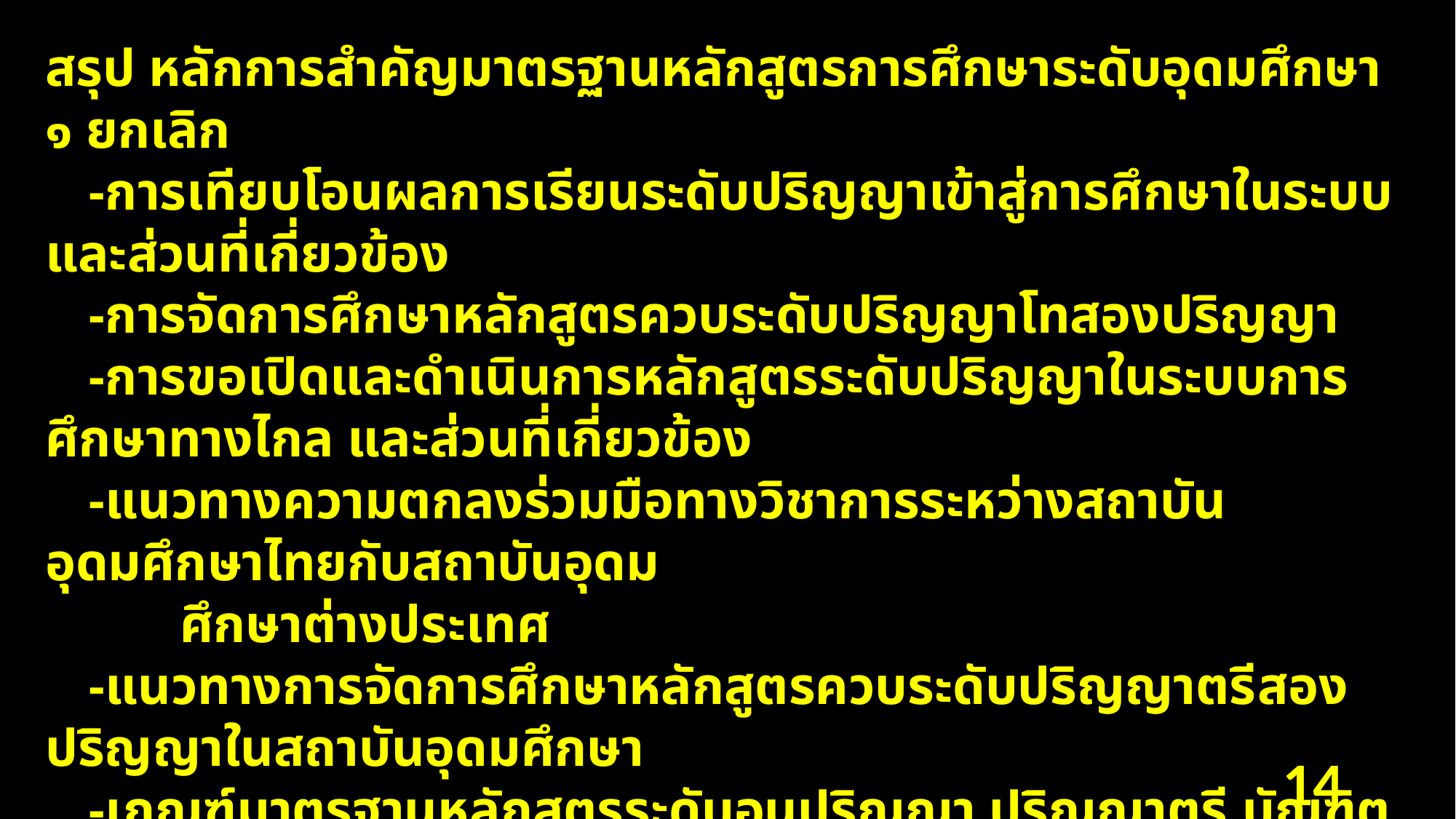

สรุป หลักการสำคัญมาตรฐานหลักสูตรการศึกษาระดับอุดมศึกษา
๑ ยกเลิก
   -การเทียบโอนผลการเรียนระดับปริญญาเข้าสู่การศึกษาในระบบ และส่วนที่เกี่ยวข้อง
   -การจัดการศึกษาหลักสูตรควบระดับปริญญาโทสองปริญญา
   -การขอเปิดและดำเนินการหลักสูตรระดับปริญญาในระบบการศึกษาทางไกล และส่วนที่เกี่ยวข้อง
   -แนวทางความตกลงร่วมมือทางวิชาการระหว่างสถาบันอุดมศึกษาไทยกับสถาบันอุดม
          ศึกษาต่างประเทศ
   -แนวทางการจัดการศึกษาหลักสูตรควบระดับปริญญาตรีสองปริญญาในสถาบันอุดมศึกษา
   -เกณฑ์มาตรฐานหลักสูตรระดับอนุปริญญา ปริญญาตรี บัณฑิตศึกษา และส่วนที่เกี่ยวข้อง
   -หลักเกณฑ์การกำหนดชื่อปริญญา
   -การดำเนินงานระบบคลังหน่วยกิตระดับอุดมศึกษา
   -นโยบายการยกระดับมาตรฐานภาษาอังกฤษในสถาบันอุดมศึกษา
14